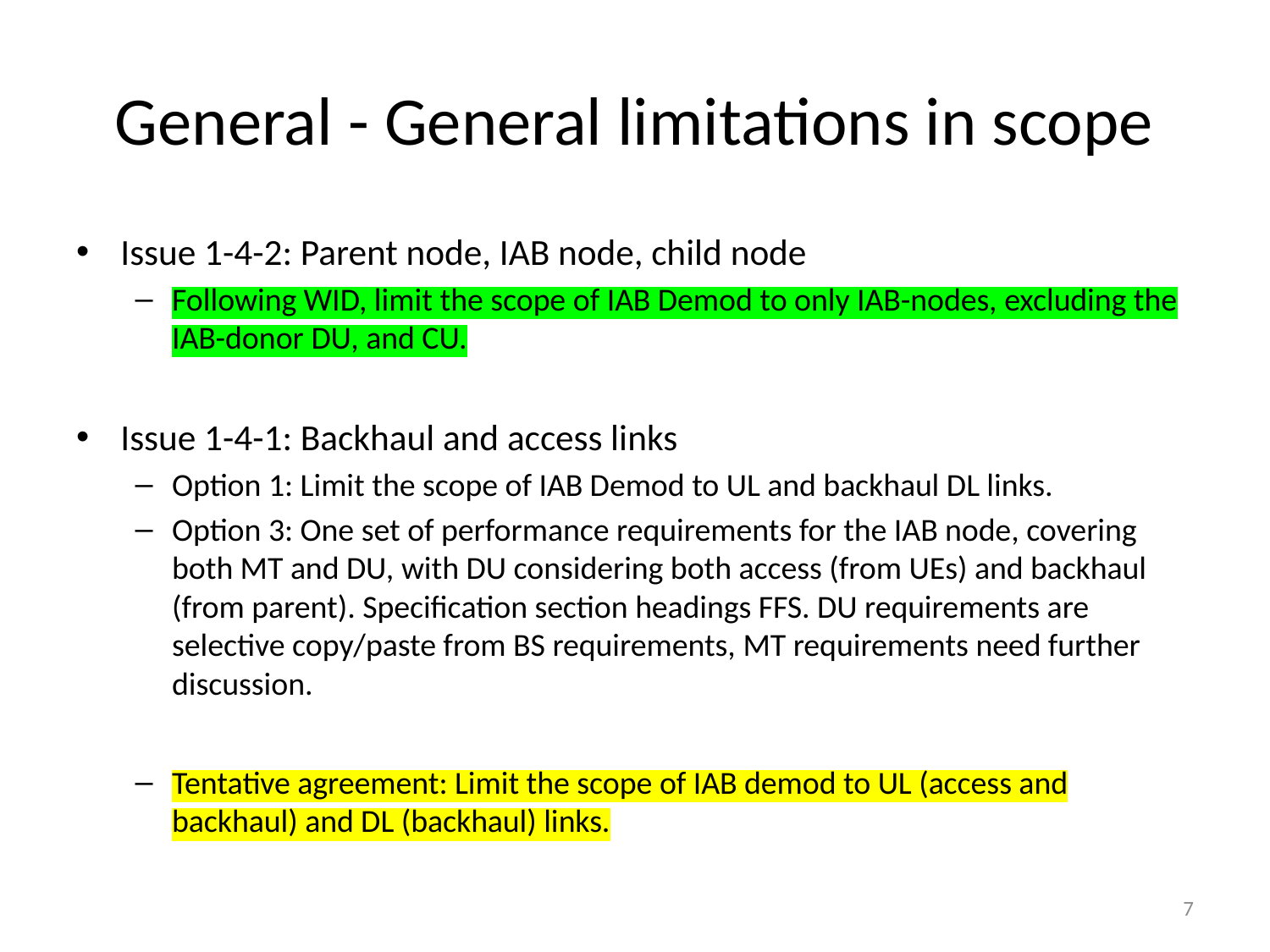

# General - General limitations in scope
Issue 1-4-2: Parent node, IAB node, child node
Following WID, limit the scope of IAB Demod to only IAB-nodes, excluding the IAB-donor DU, and CU.

Issue 1-4-1: Backhaul and access links
Option 1: Limit the scope of IAB Demod to UL and backhaul DL links.
Option 3: One set of performance requirements for the IAB node, covering both MT and DU, with DU considering both access (from UEs) and backhaul (from parent). Specification section headings FFS. DU requirements are selective copy/paste from BS requirements, MT requirements need further discussion.

Tentative agreement: Limit the scope of IAB demod to UL (access and backhaul) and DL (backhaul) links.

7